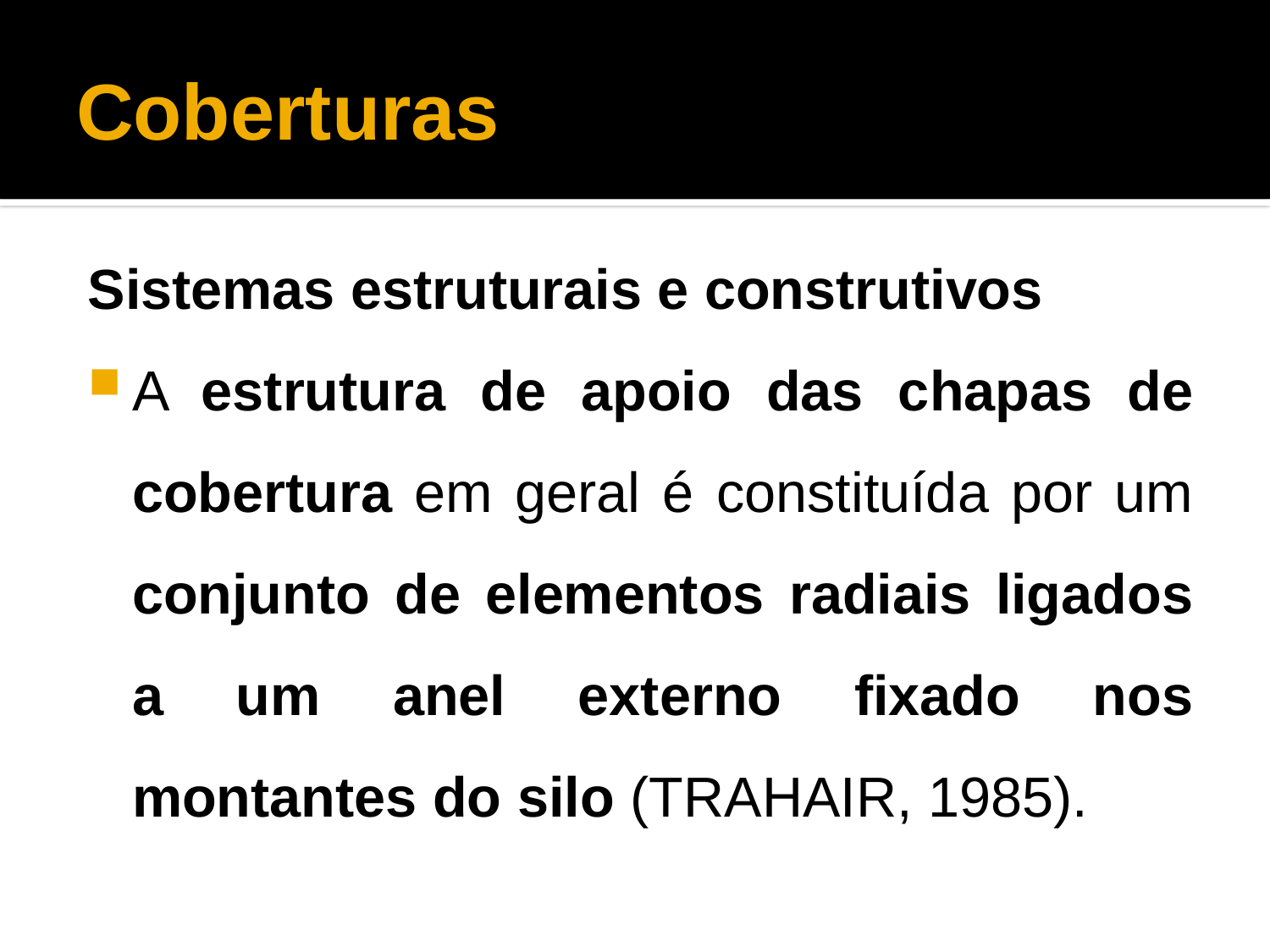

# Coberturas
Sistemas estruturais e construtivos
A estrutura de apoio das chapas de cobertura em geral é constituída por um conjunto de elementos radiais ligados a um anel externo fixado nos montantes do silo (TRAHAIR, 1985).